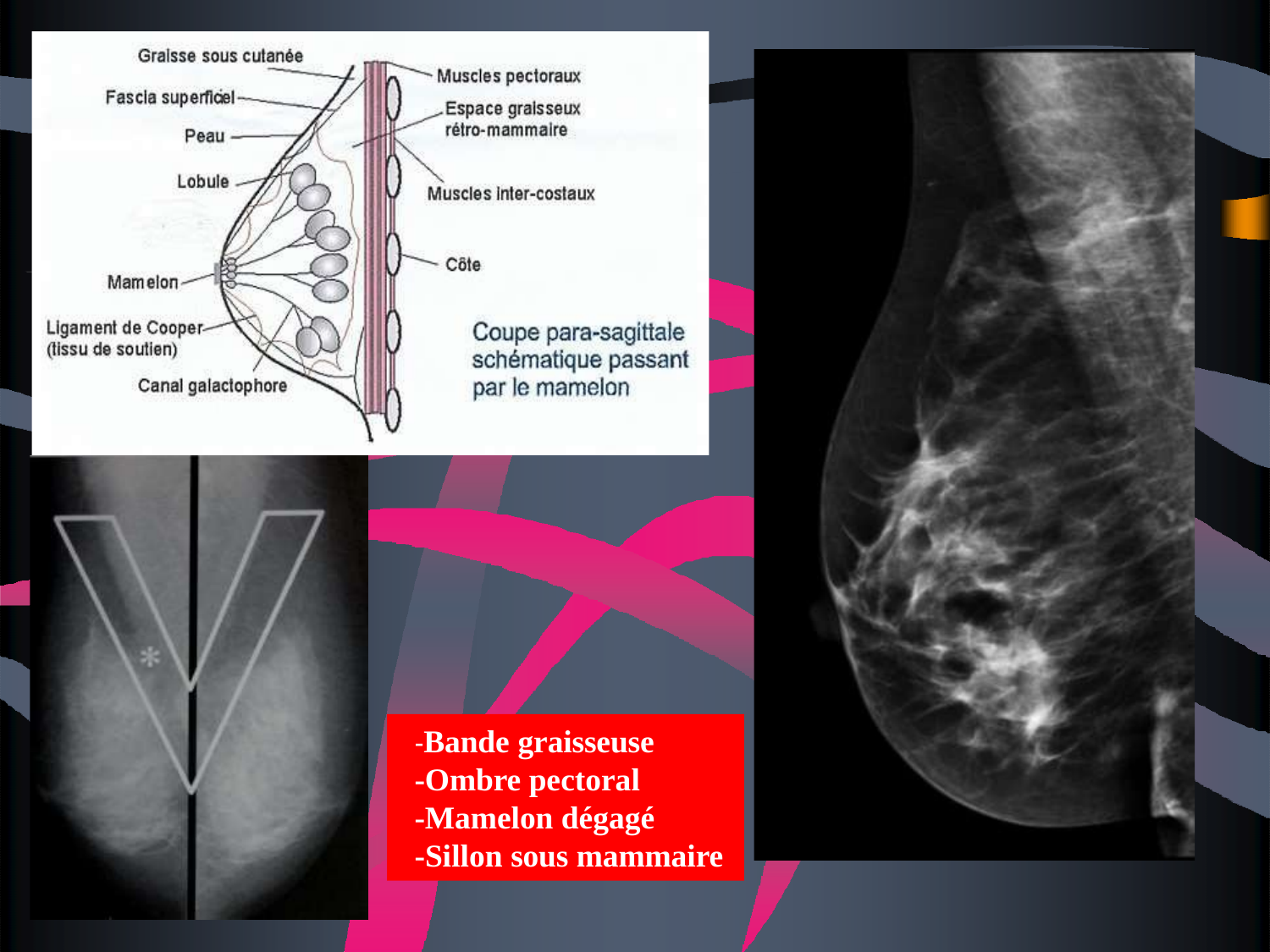

-Bande graisseuse
-Ombre pectoral
-Mamelon dégagé
-Sillon sous mammaire
-Bande graisseuse
-Ombre pectoral
-Mamelon dégagé
-Sillon sous mammaire